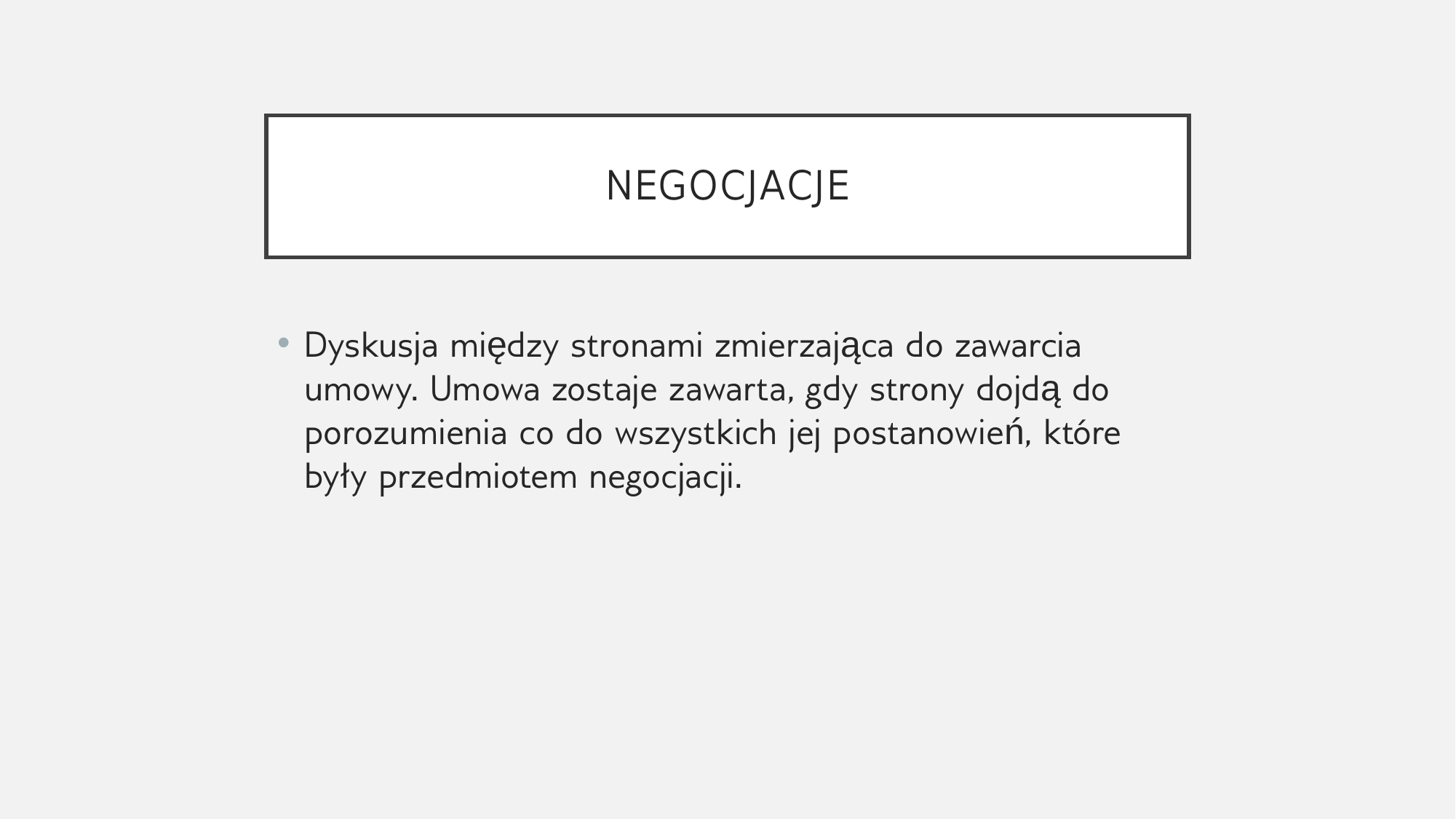

# negocjacje
Dyskusja między stronami zmierzająca do zawarcia umowy. Umowa zostaje zawarta, gdy strony dojdą do porozumienia co do wszystkich jej postanowień, które były przedmiotem negocjacji.